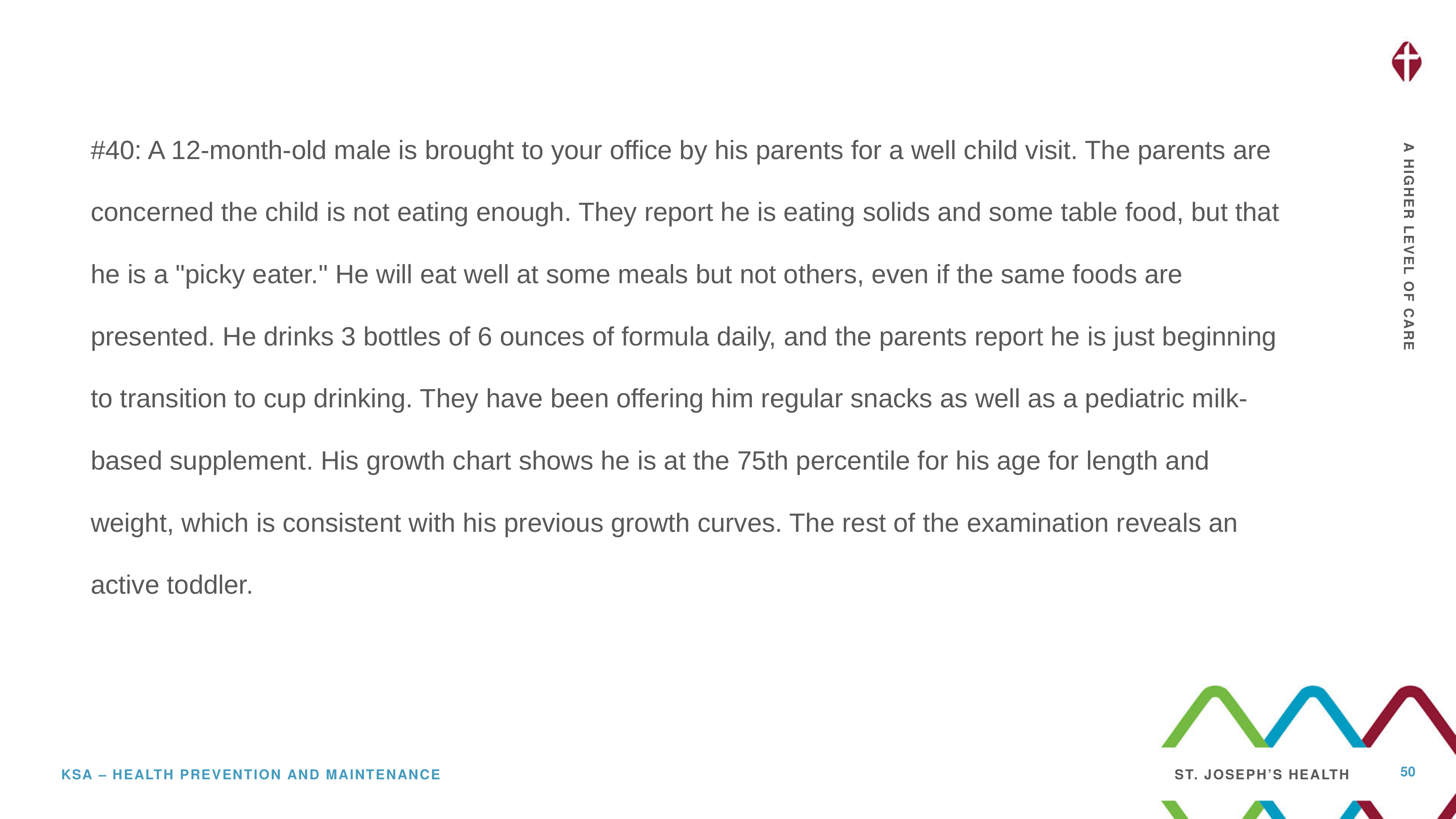

#40: A 12-month-old male is brought to your office by his parents for a well child visit. The parents are concerned the child is not eating enough. They report he is eating solids and some table food, but that he is a "picky eater." He will eat well at some meals but not others, even if the same foods are presented. He drinks 3 bottles of 6 ounces of formula daily, and the parents report he is just beginning to transition to cup drinking. They have been offering him regular snacks as well as a pediatric milk-based supplement. His growth chart shows he is at the 75th percentile for his age for length and weight, which is consistent with his previous growth curves. The rest of the examination reveals an active toddler.
50
KSA – Health prevention and maintenance